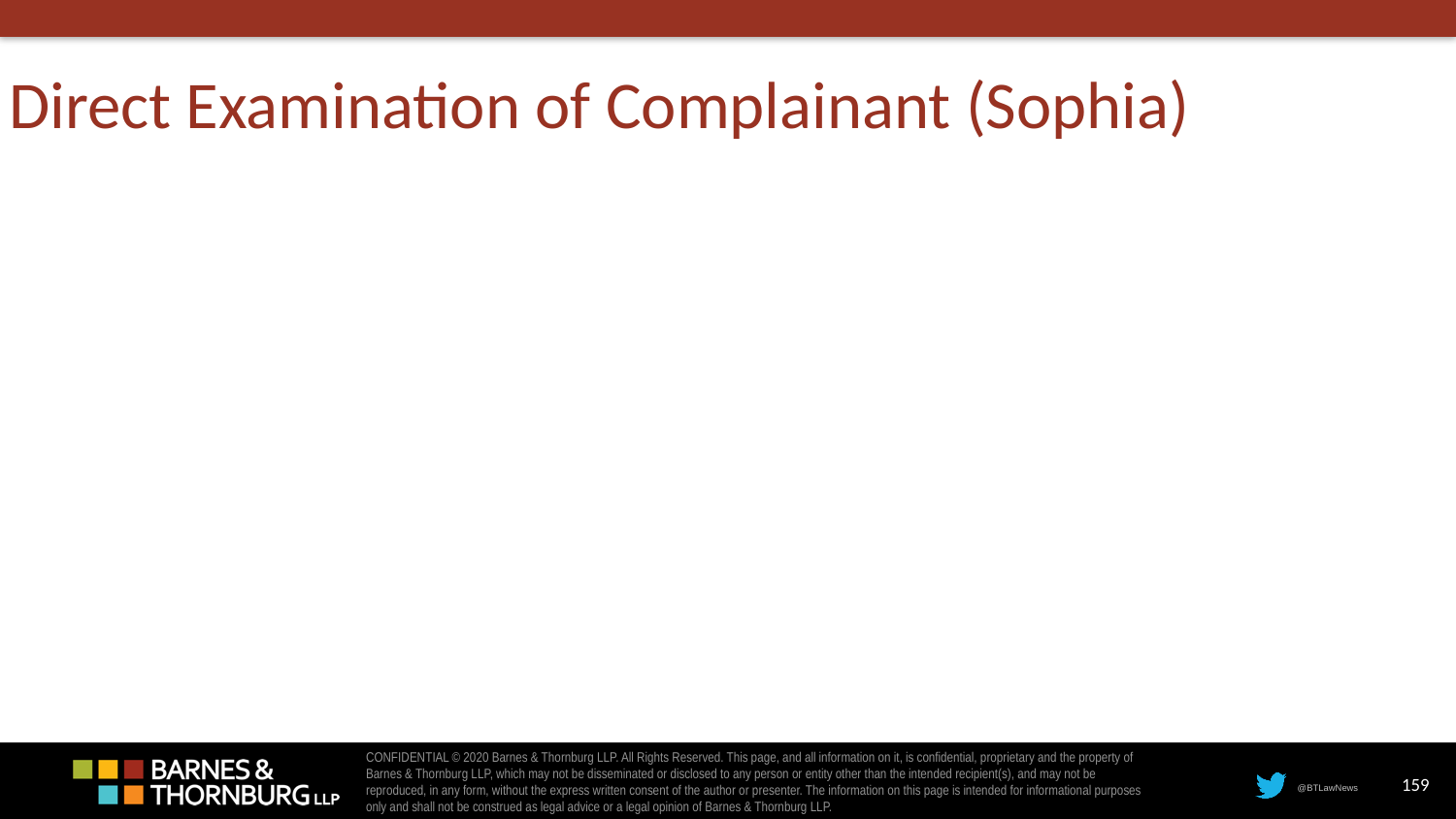

# Direct Examination of Complainant (Sophia)
159